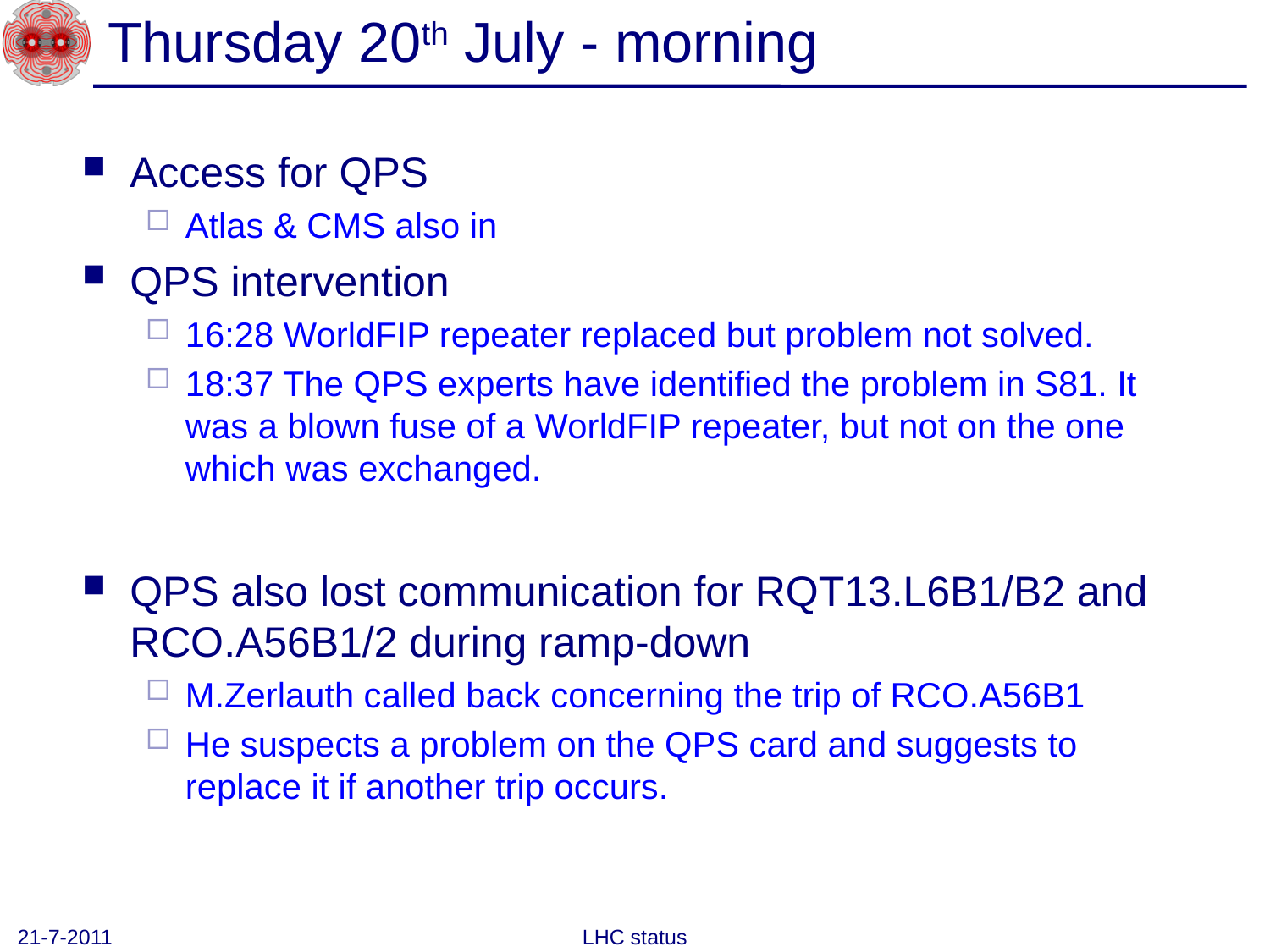

# Thursday 20th July - morning
Access for QPS
Atlas & CMS also in
QPS intervention
16:28 WorldFIP repeater replaced but problem not solved.
18:37 The QPS experts have identified the problem in S81. It was a blown fuse of a WorldFIP repeater, but not on the one which was exchanged.

QPS also lost communication for RQT13.L6B1/B2 and RCO.A56B1/2 during ramp-down
M.Zerlauth called back concerning the trip of RCO.A56B1
He suspects a problem on the QPS card and suggests to replace it if another trip occurs.
21-7-2011
LHC status